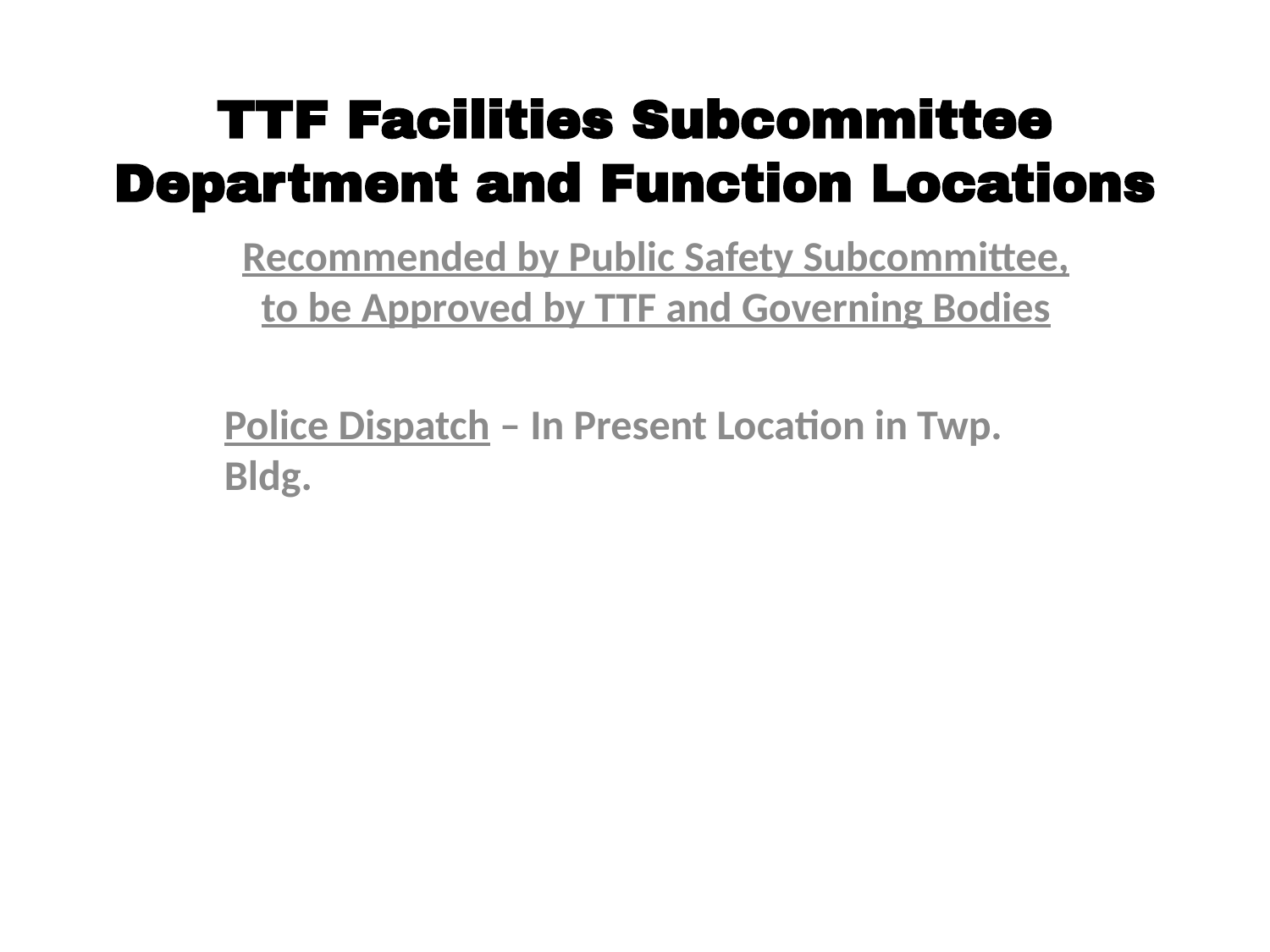

# TTF Facilities Subcommittee Department and Function Locations
Recommended by Public Safety Subcommittee, to be Approved by TTF and Governing Bodies

Police Dispatch – In Present Location in Twp. Bldg.